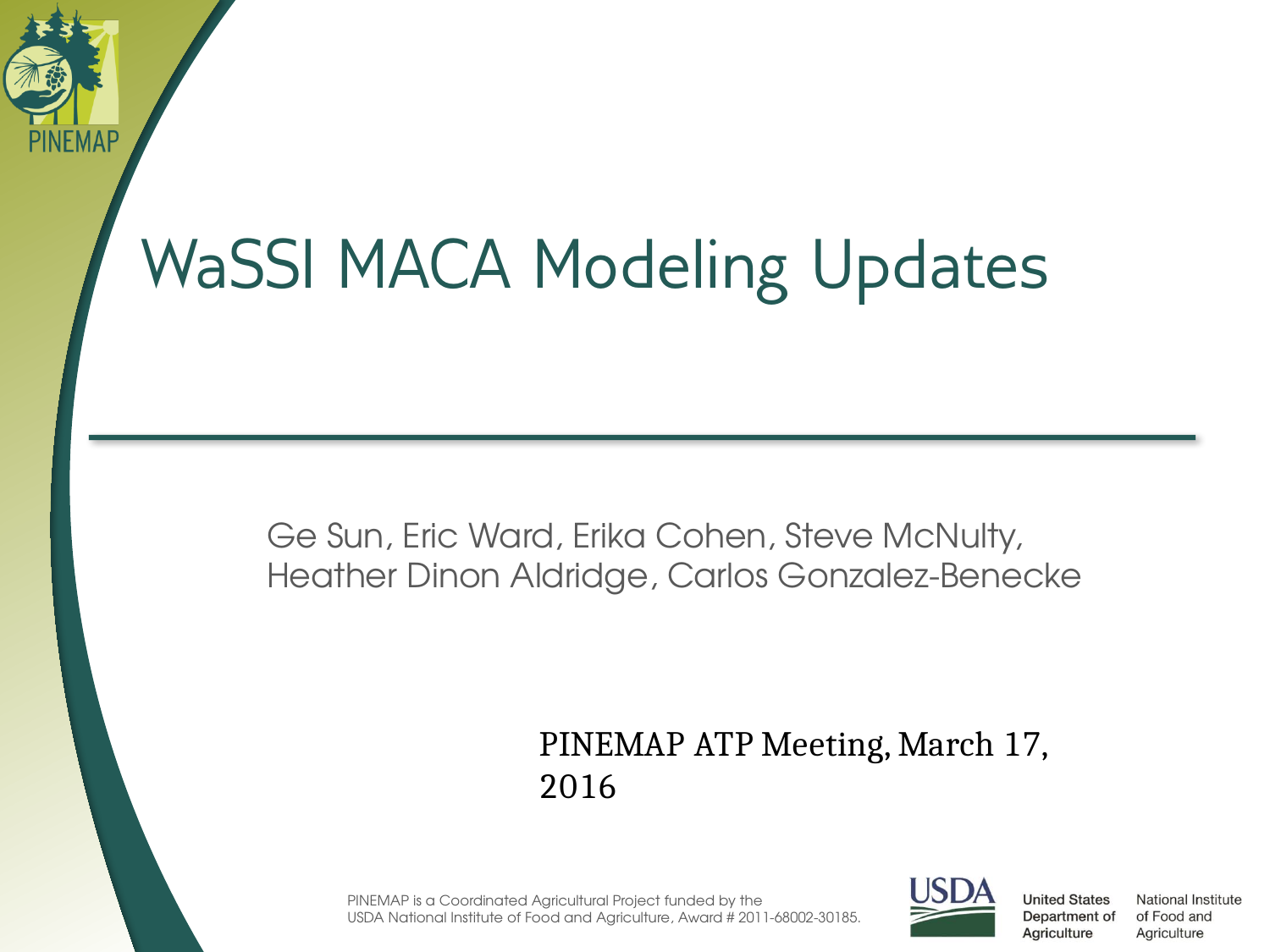

# WaSSI MACA Modeling Updates
Ge Sun, Eric Ward, Erika Cohen, Steve McNulty, Heather Dinon Aldridge, Carlos Gonzalez-Benecke

PINEMAP ATP Meeting, March 17, 2016